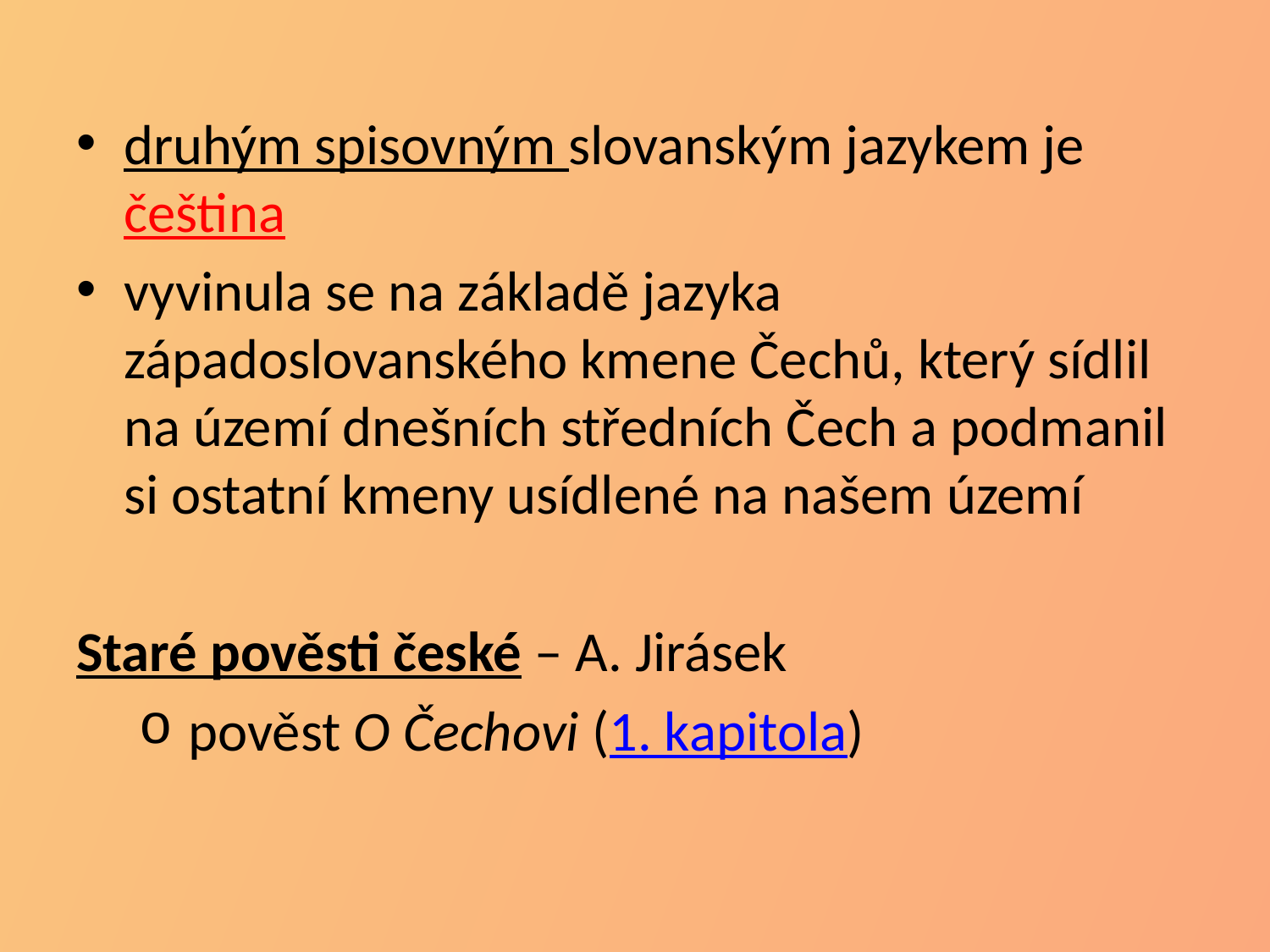

druhým spisovným slovanským jazykem je čeština
vyvinula se na základě jazyka západoslovanského kmene Čechů, který sídlil na území dnešních středních Čech a podmanil si ostatní kmeny usídlené na našem území

Staré pověsti české – A. Jirásek
pověst O Čechovi (1. kapitola)